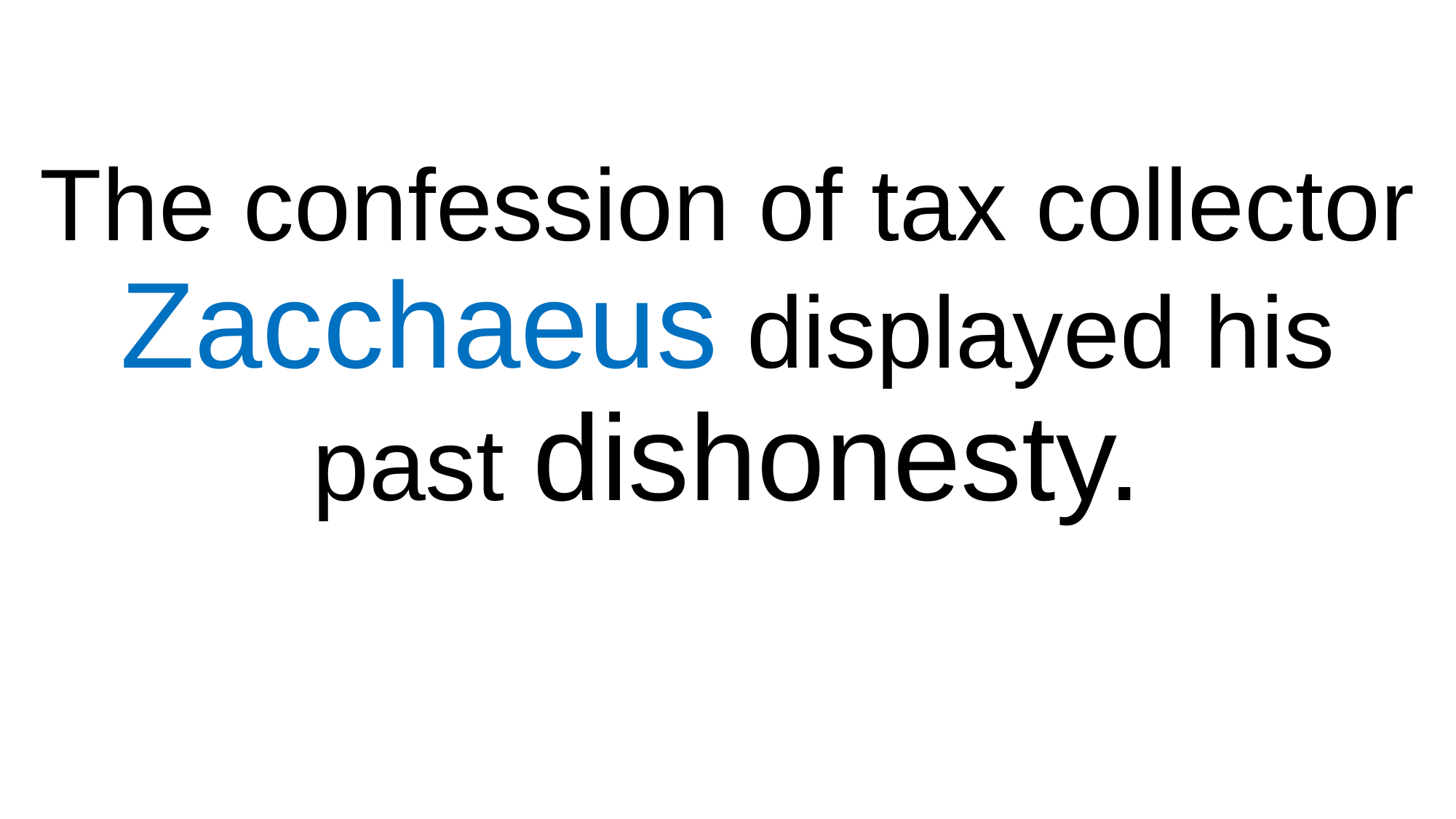

The confession of tax collector Zacchaeus displayed his past dishonesty.